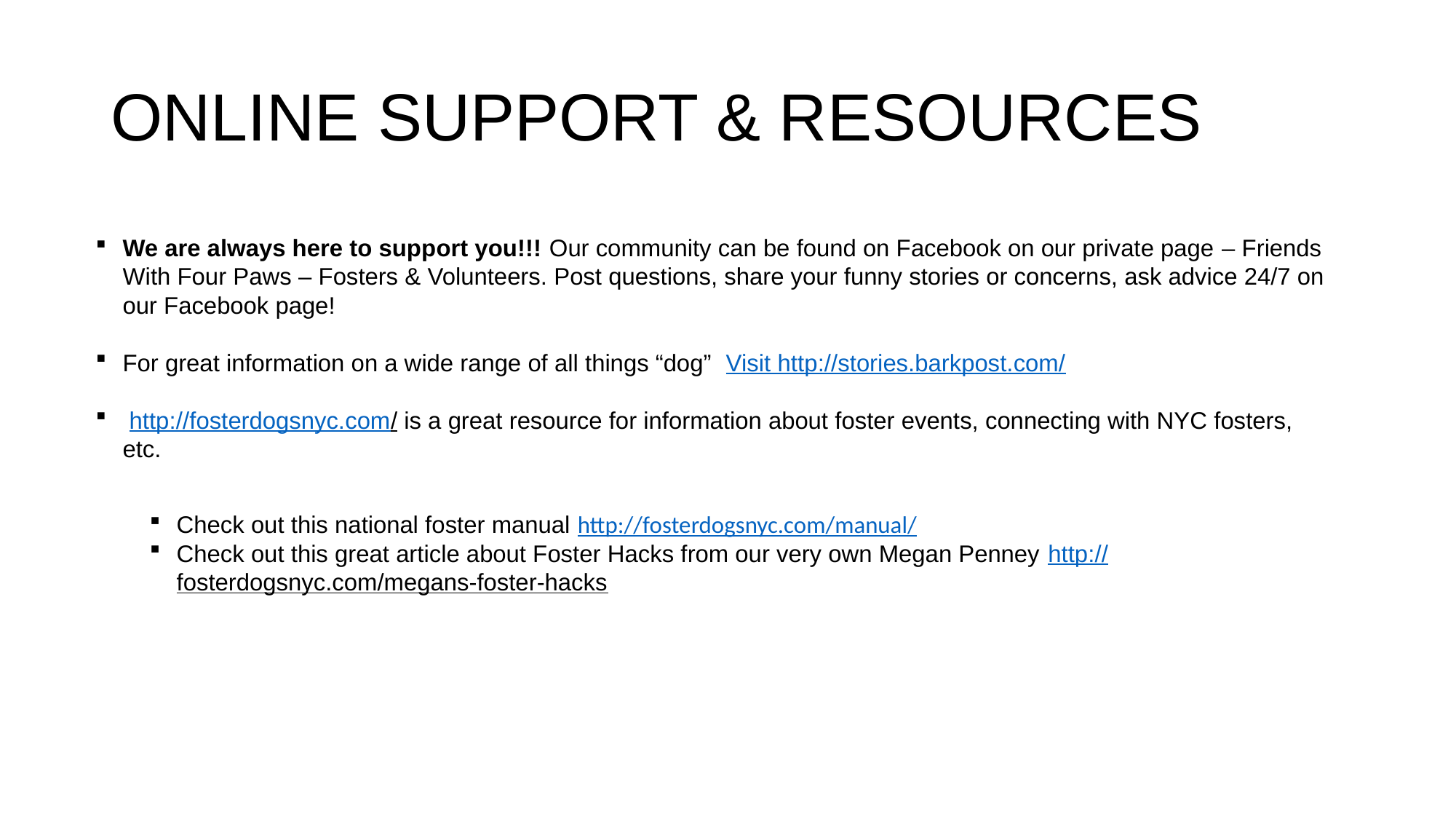

# ONLINE SUPPORT & RESOURCES

We are always here to support you!!! Our community can be found on Facebook on our private page – Friends With Four Paws – Fosters & Volunteers. Post questions, share your funny stories or concerns, ask advice 24/7 on our Facebook page!

For great information on a wide range of all things “dog”  Visit http://stories.barkpost.com/

 http://fosterdogsnyc.com/ is a great resource for information about foster events, connecting with NYC fosters, etc.

Check out this national foster manual http://fosterdogsnyc.com/manual/
Check out this great article about Foster Hacks from our very own Megan Penney http://fosterdogsnyc.com/megans-foster-hacks